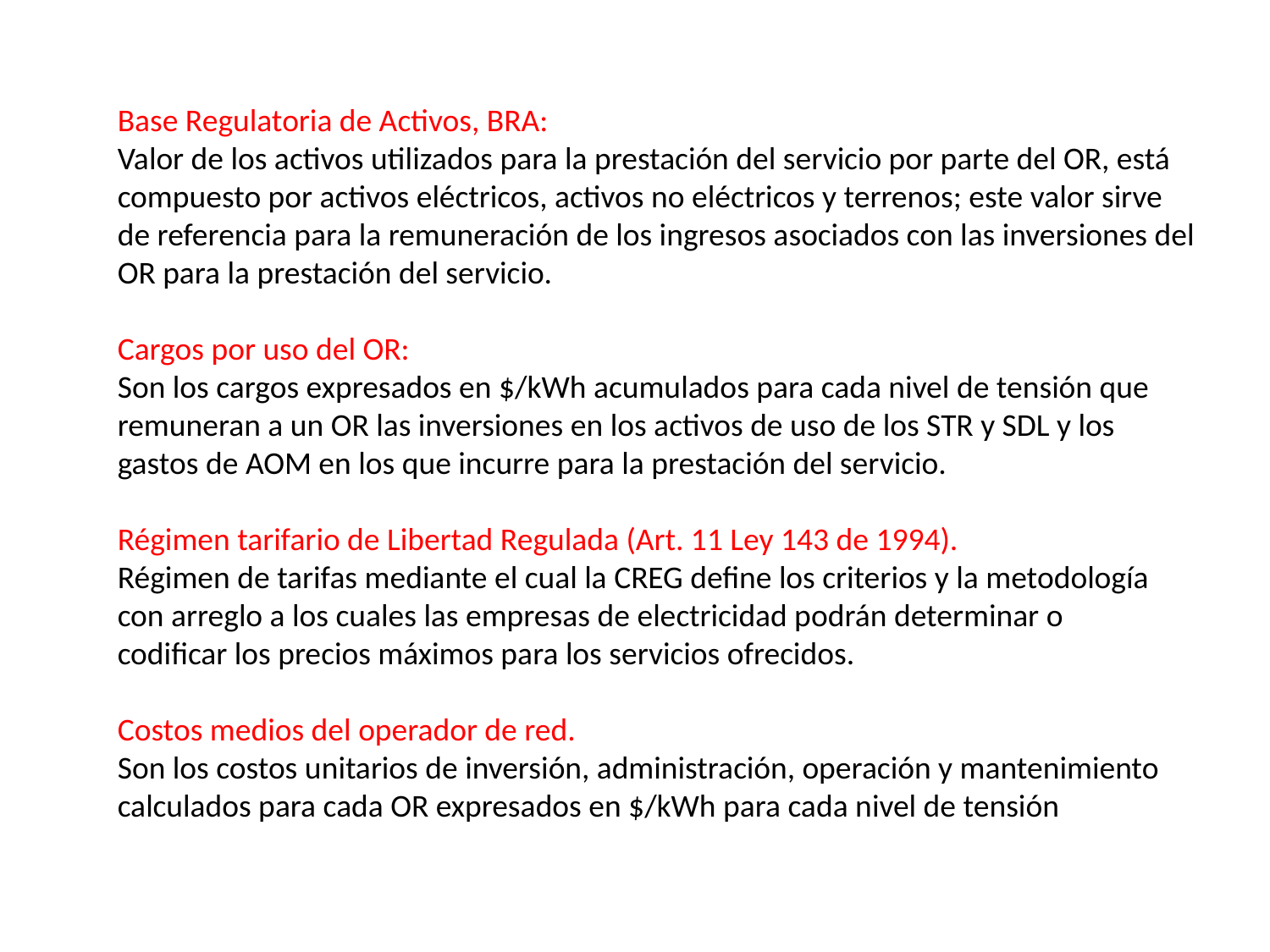

Base Regulatoria de Activos, BRA:
Valor de los activos utilizados para la prestación del servicio por parte del OR, está compuesto por activos eléctricos, activos no eléctricos y terrenos; este valor sirve de referencia para la remuneración de los ingresos asociados con las inversiones del OR para la prestación del servicio.

Cargos por uso del OR:
Son los cargos expresados en $/kWh acumulados para cada nivel de tensión que
remuneran a un OR las inversiones en los activos de uso de los STR y SDL y los gastos de AOM en los que incurre para la prestación del servicio.

Régimen tarifario de Libertad Regulada (Art. 11 Ley 143 de 1994).
Régimen de tarifas mediante el cual la CREG define los criterios y la metodología
con arreglo a los cuales las empresas de electricidad podrán determinar o
codificar los precios máximos para los servicios ofrecidos.

Costos medios del operador de red.
Son los costos unitarios de inversión, administración, operación y mantenimiento calculados para cada OR expresados en $/kWh para cada nivel de tensión